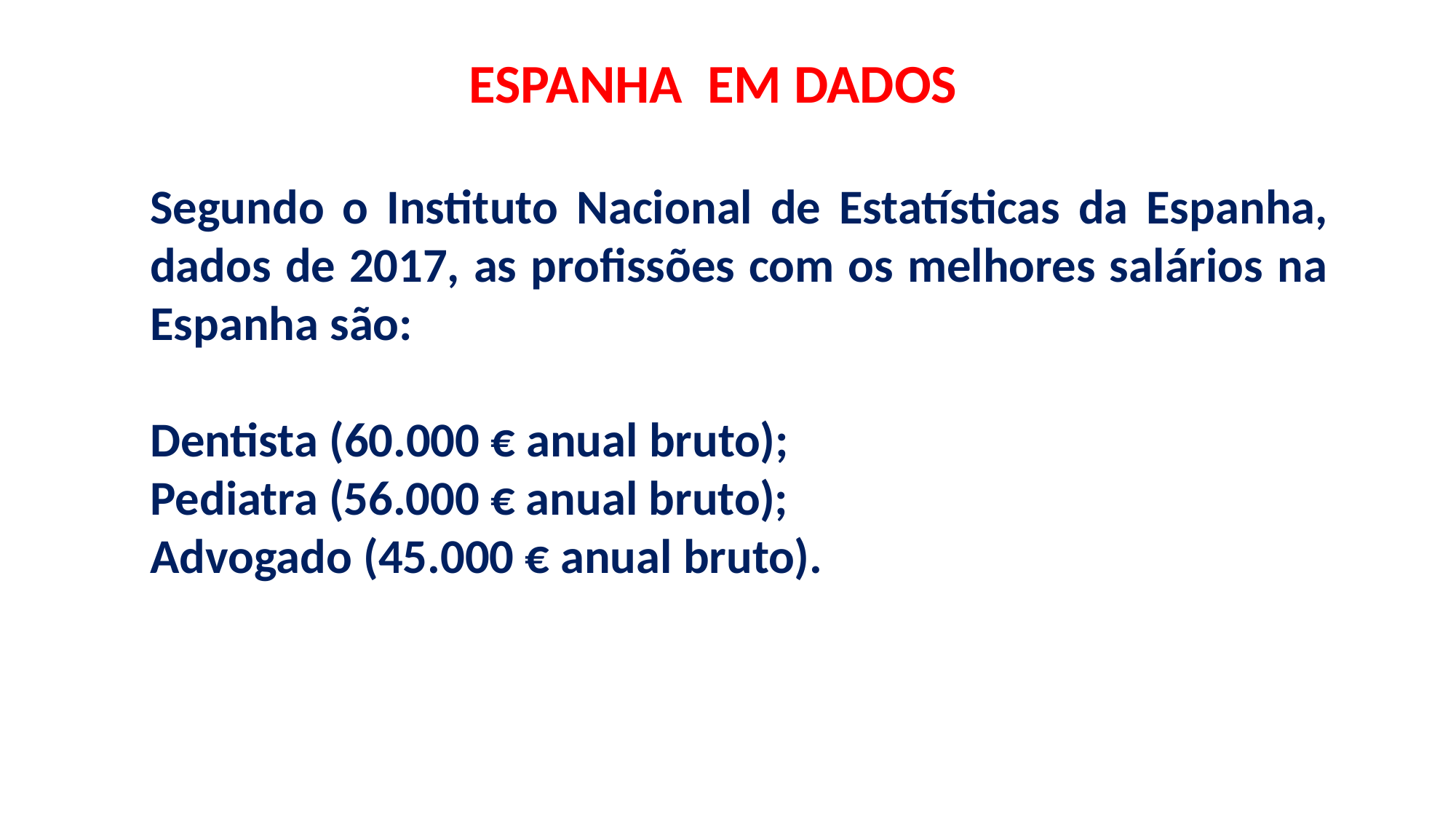

ESPANHA  EM DADOS
Segundo o Instituto Nacional de Estatísticas da Espanha, dados de 2017, as profissões com os melhores salários na Espanha são:

Dentista (60.000 € anual bruto);
Pediatra (56.000 € anual bruto);
Advogado (45.000 € anual bruto).